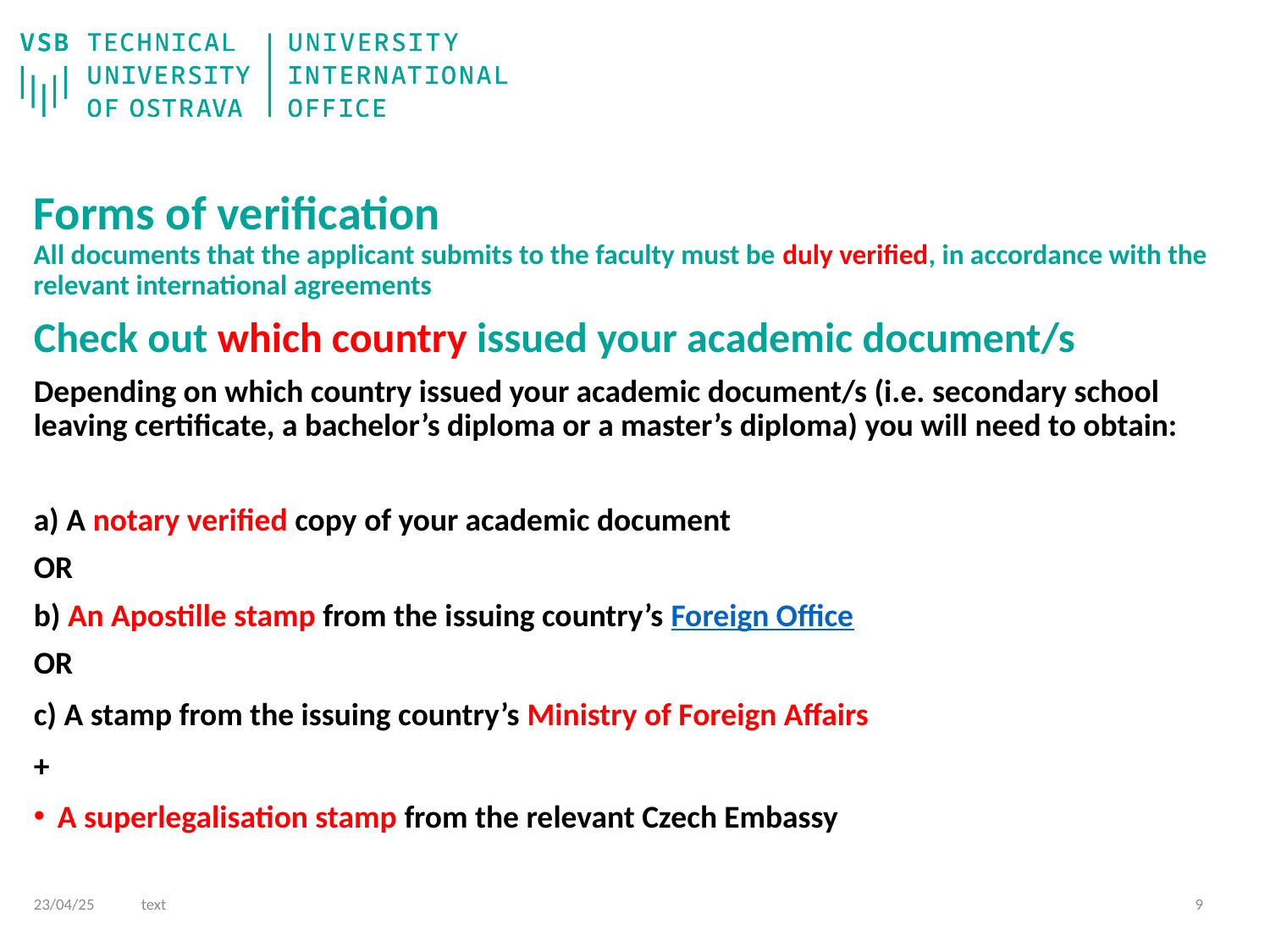

# Forms of verification All documents that the applicant submits to the faculty must be duly verified, in accordance with the relevant international agreements
Check out which country issued your academic document/s
Depending on which country issued your academic document/s (i.e. secondary school leaving certificate, a bachelor’s diploma or a master’s diploma) you will need to obtain:

a) A notary verified copy of your academic document
OR
b) An Apostille stamp from the issuing country’s Foreign Office
OR
c) A stamp from the issuing country’s Ministry of Foreign Affairs
+
A superlegalisation stamp from the relevant Czech Embassy

text
23/04/25
9